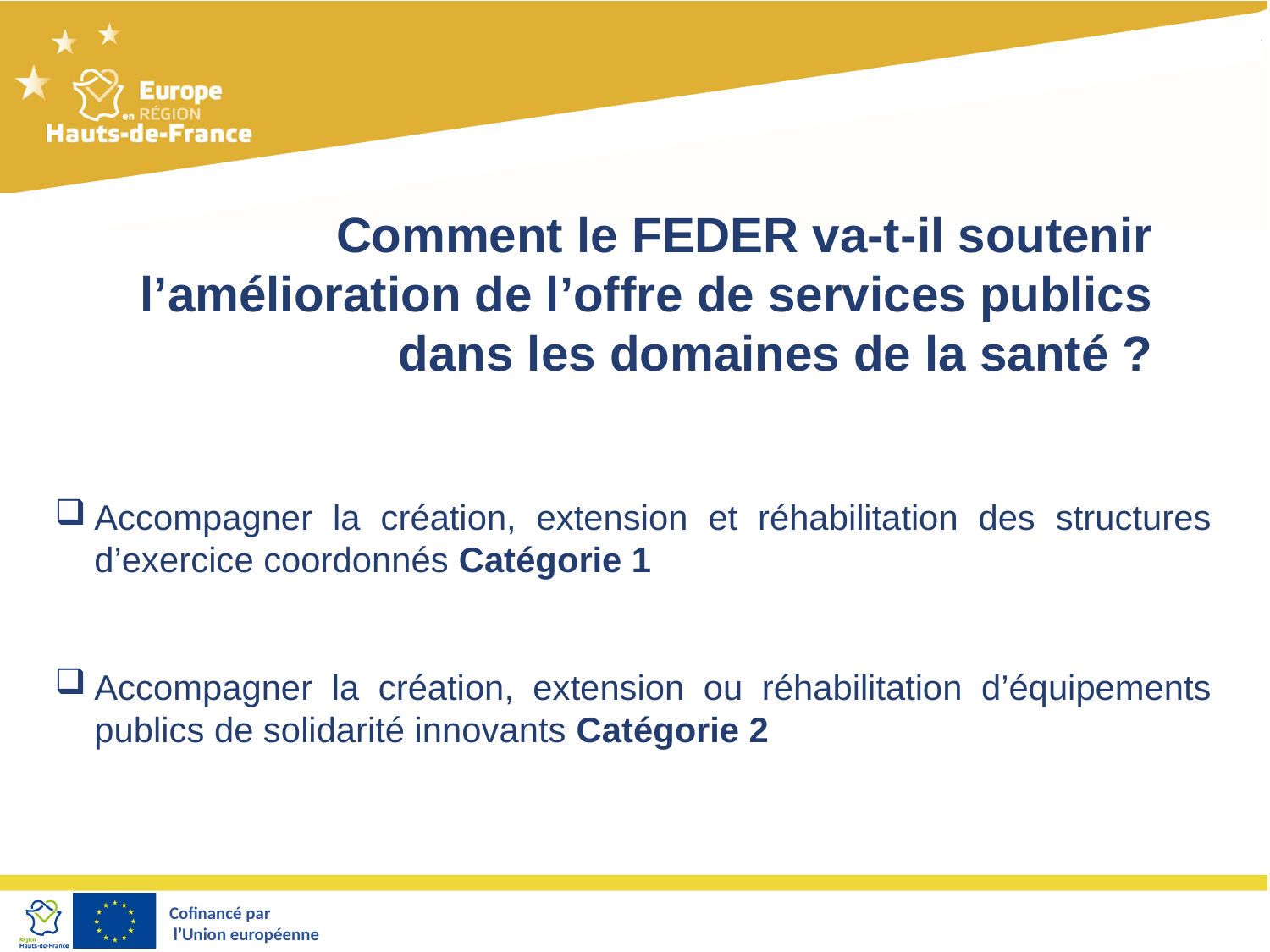

Comment le FEDER va-t-il soutenir l’amélioration de l’offre de services publics dans les domaines de la santé ?
Accompagner la création, extension et réhabilitation des structures d’exercice coordonnés Catégorie 1

Accompagner la création, extension ou réhabilitation d’équipements publics de solidarité innovants Catégorie 2